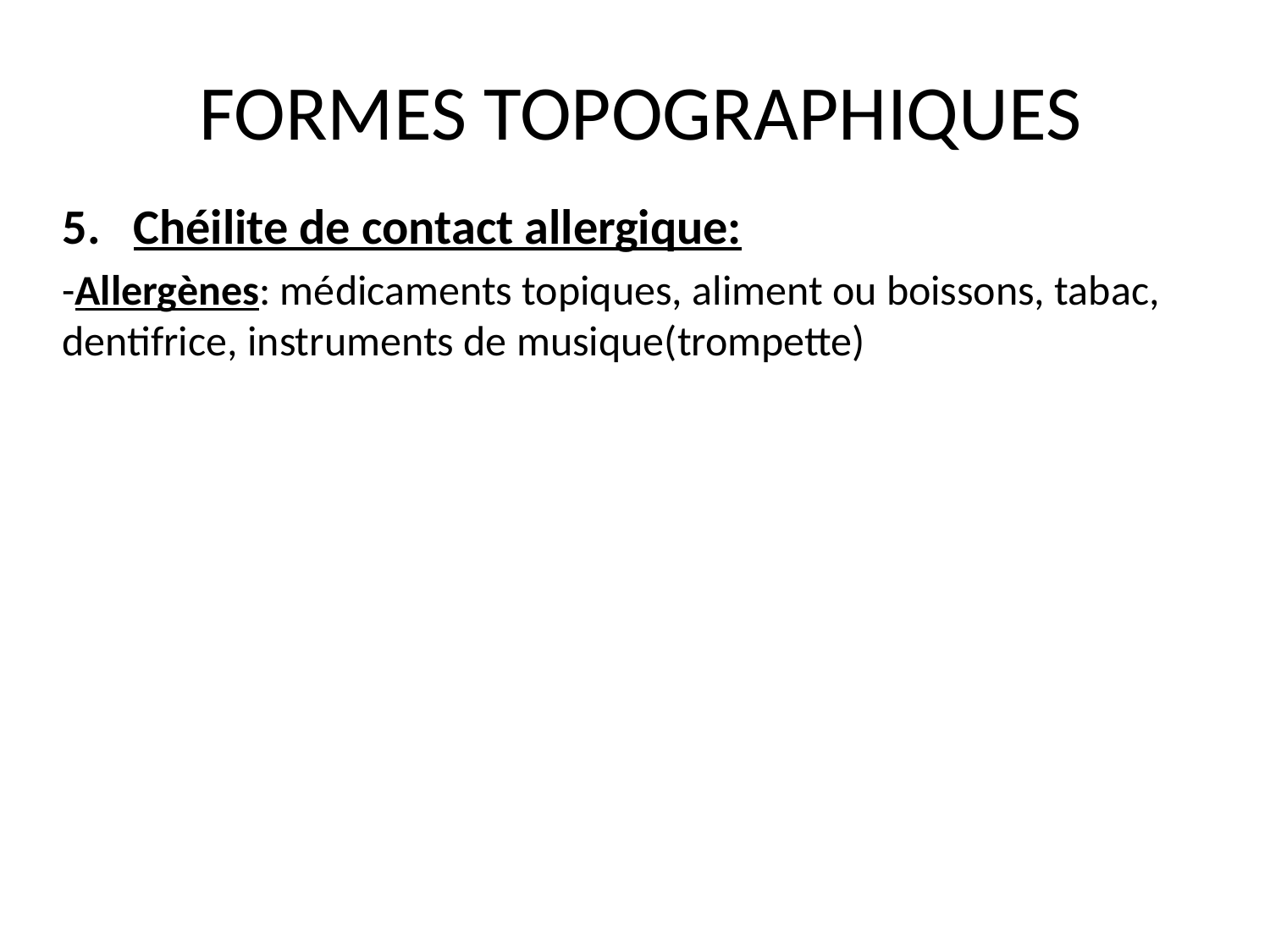

# FORMES TOPOGRAPHIQUES
Chéilite de contact allergique:
-Allergènes: médicaments topiques, aliment ou boissons, tabac, dentifrice, instruments de musique(trompette)